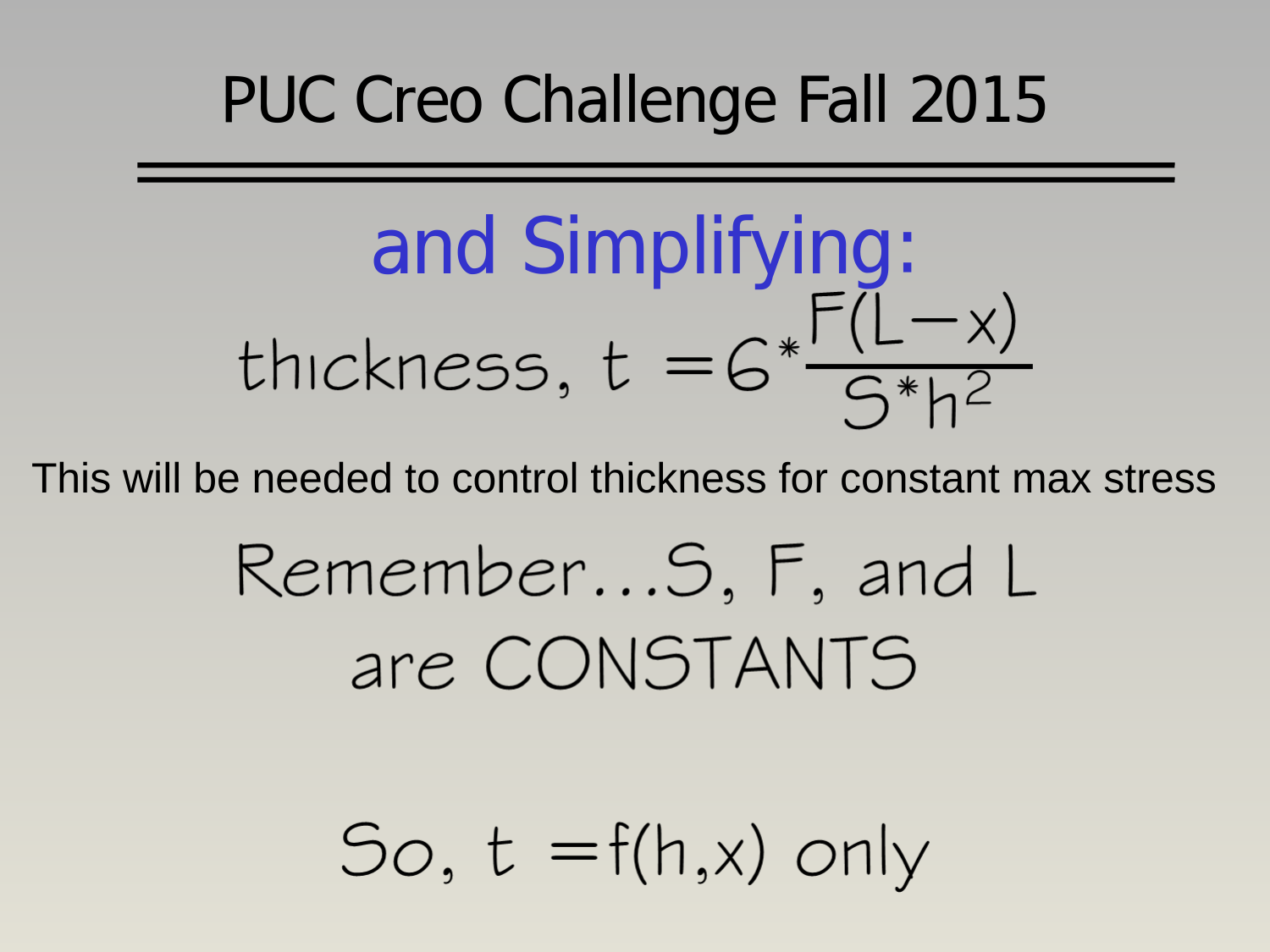

# PUC Creo Challenge Fall 2015

 and Simplifying:

This will be needed to control thickness for constant max stress